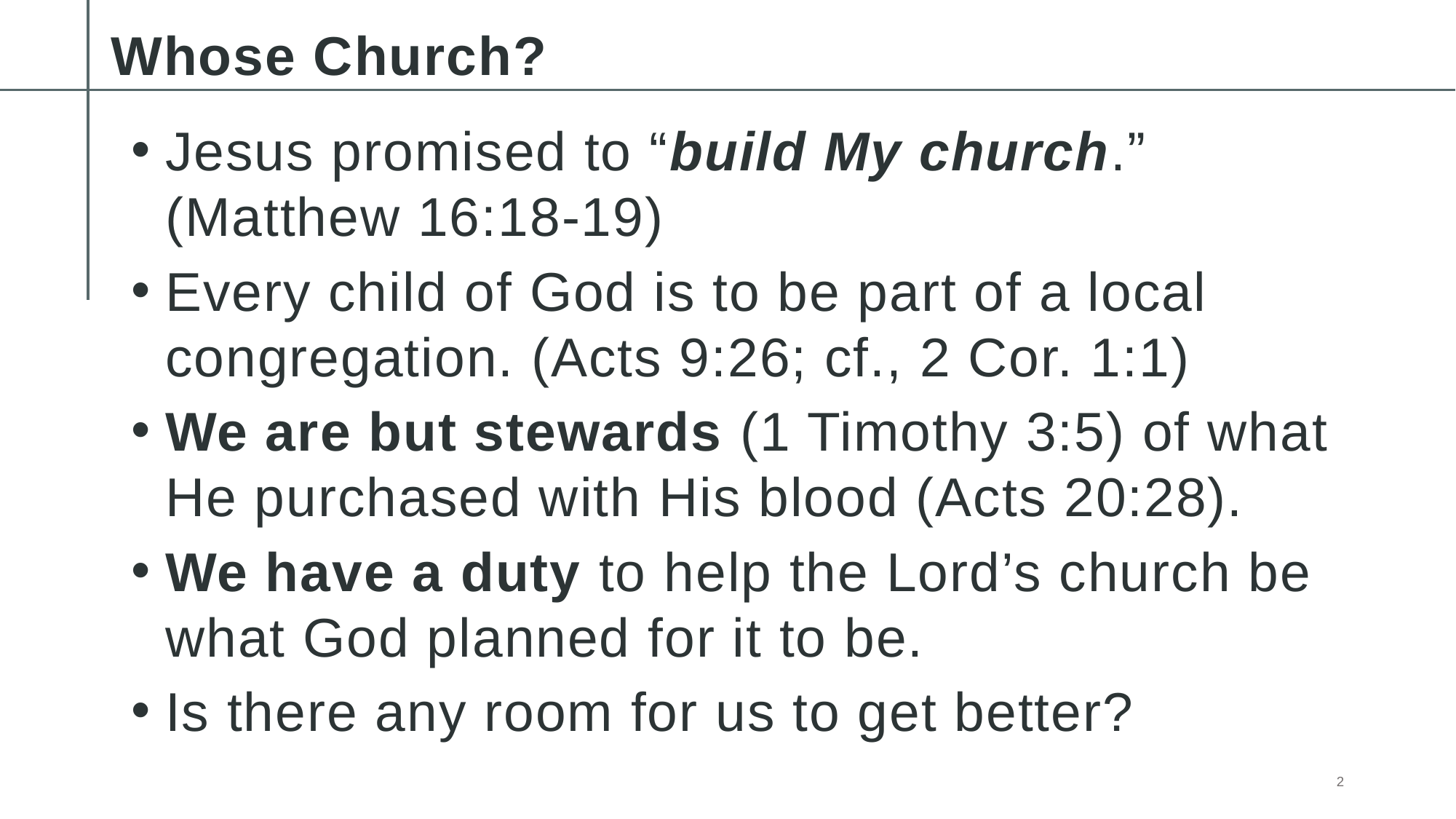

# Whose Church?​
Jesus promised to “build My church.”
(Matthew 16:18-19)
Every child of God is to be part of a local congregation. (Acts 9:26; cf., 2 Cor. 1:1)
We are but stewards (1 Timothy 3:5) of what He purchased with His blood (Acts 20:28).
We have a duty to help the Lord’s church be what God planned for it to be.
Is there any room for us to get better?
2